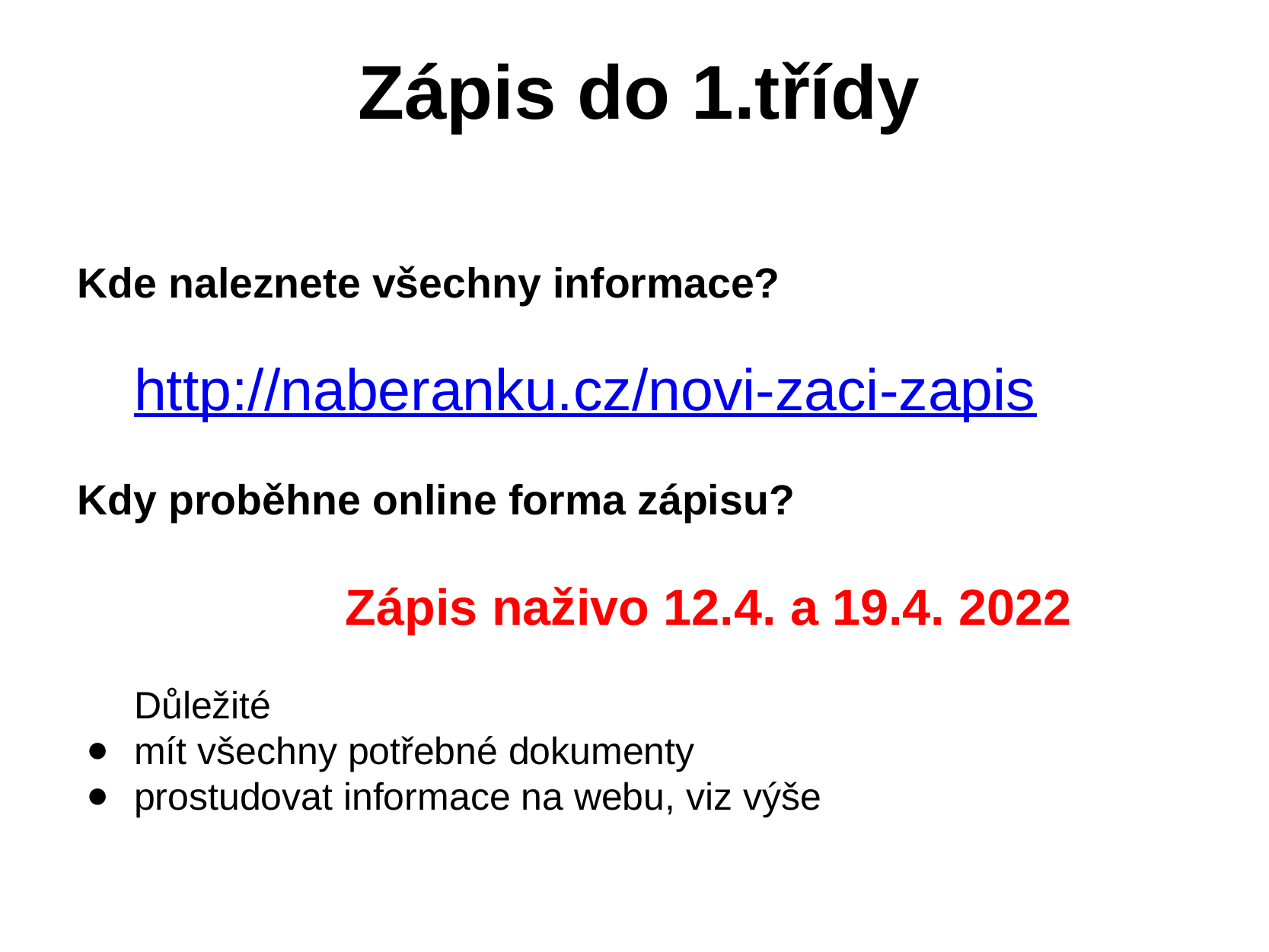

# Zápis do 1.třídy

Kde naleznete všechny informace?

http://naberanku.cz/novi-zaci-zapis

Kdy proběhne online forma zápisu?

               Zápis naživo 12.4. a 19.4. 2022

Důležité
mít všechny potřebné dokumenty
prostudovat informace na webu, viz výše